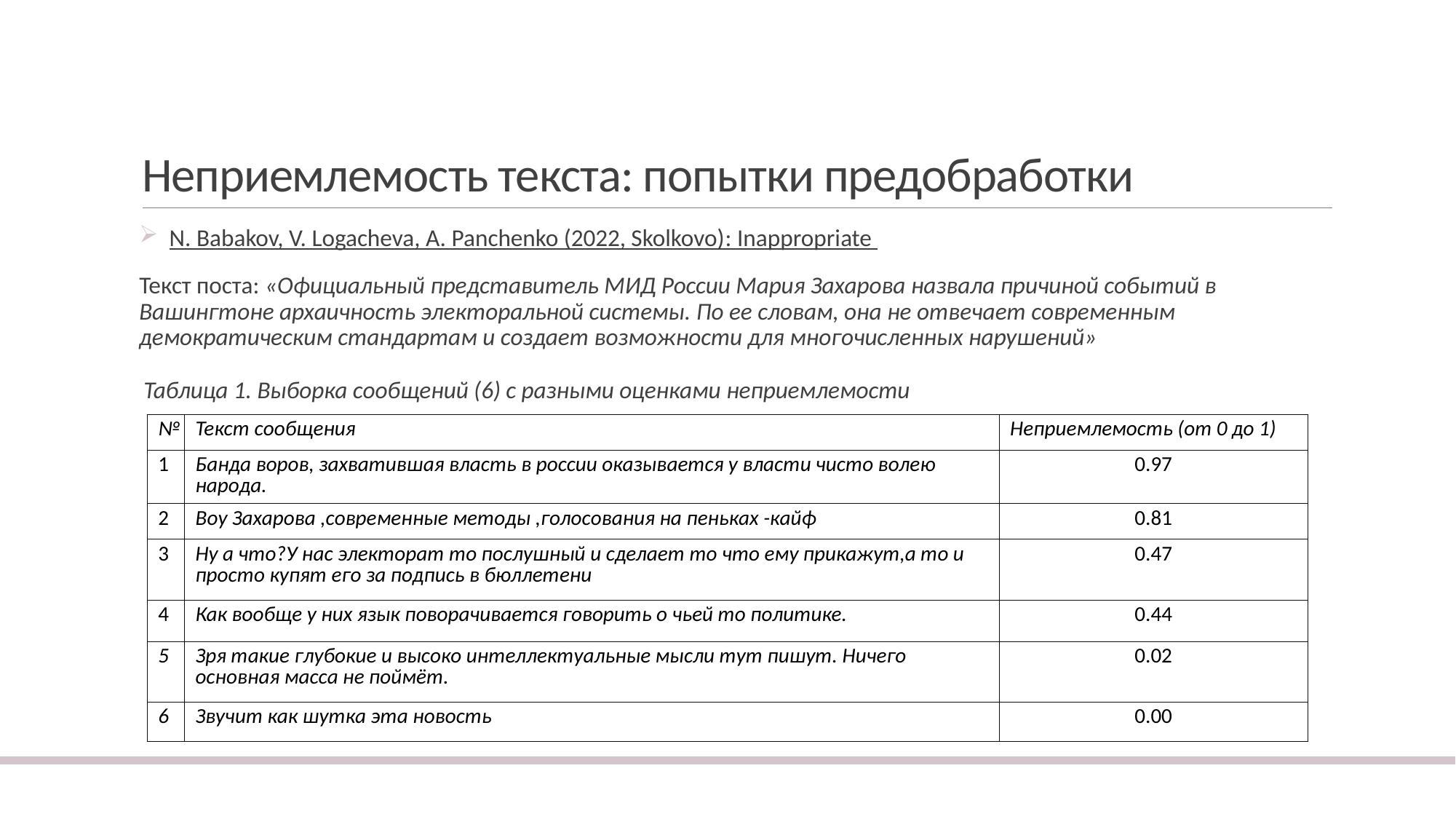

# Неприемлемость текста: попытки предобработки
  N. Babakov, V. Logacheva, A. Panchenko (2022, Skolkovo): Inappropriate
Текст поста: «Официальный представитель МИД России Мария Захарова назвала причиной событий в Вашингтоне архаичность электоральной системы. По ее словам, она не отвечает современным демократическим стандартам и создает возможности для многочисленных нарушений»

Таблица 1. Выборка сообщений (6) с разными оценками неприемлемости
| № | Текст сообщения | Неприемлемость (от 0 до 1) |
| --- | --- | --- |
| 1 | Банда воров, захватившая власть в россии оказывается у власти чисто волею народа. | 0.97 |
| 2 | Воу Захарова ,современные методы ,голосования на пеньках -кайф | 0.81 |
| 3 | Ну а что?У нас электорат то послушный и сделает то что ему прикажут,а то и просто купят его за подпись в бюллетени | 0.47 |
| 4 | Как вообще у них язык поворачивается говорить о чьей то политике. | 0.44 |
| 5 | Зря такие глубокие и высоко интеллектуальные мысли тут пишут. Ничего основная масса не поймëт. | 0.02 |
| 6 | Звучит как шутка эта новость | 0.00 |